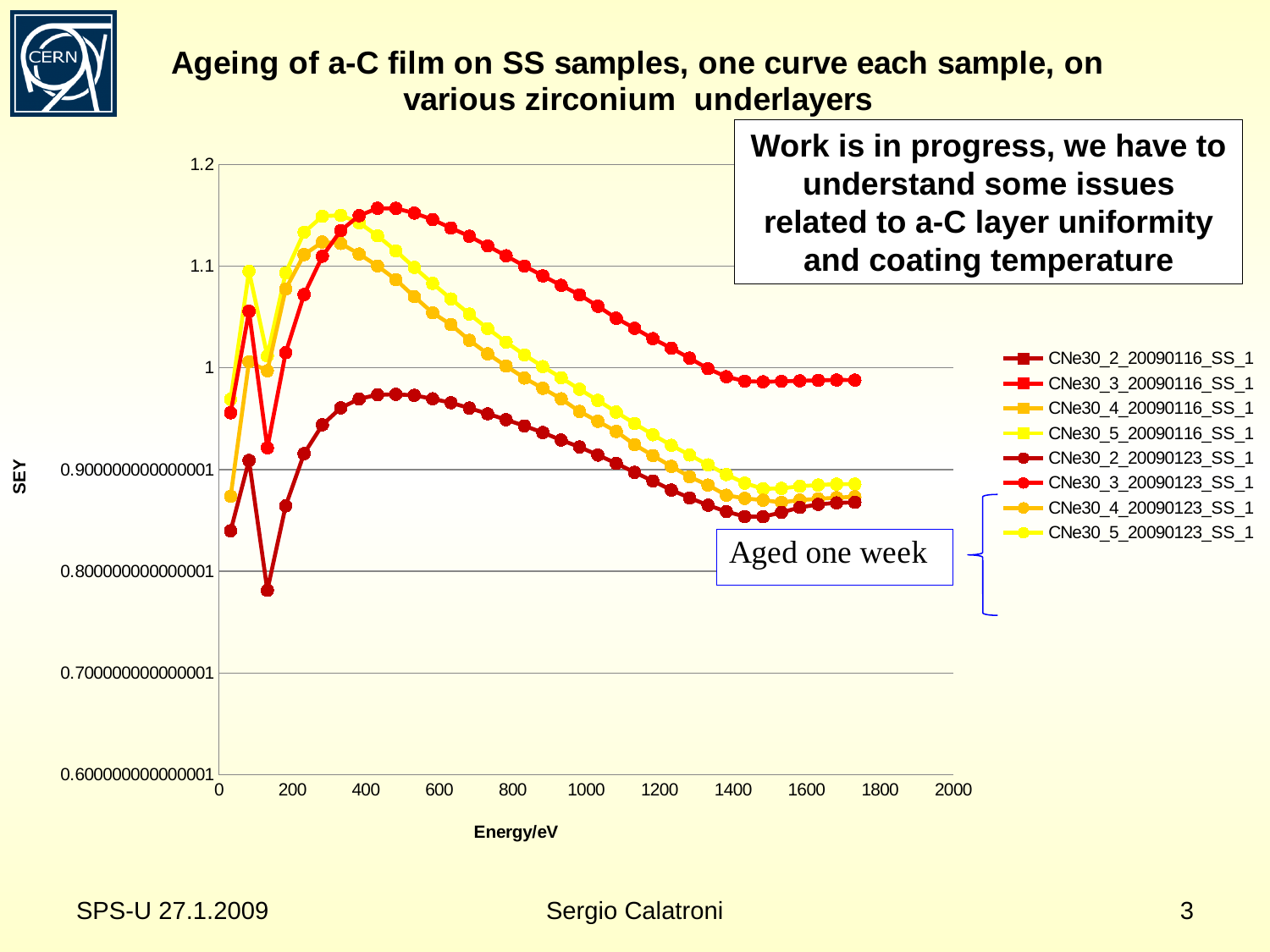

### Chart: Ageing of a-C film on SS samples, one curve each sample, on various zirconium  underlayers

| Category | CNe30_2_20090116_SS_1 | CNe30_3_20090116_SS_1 | CNe30_4_20090116_SS_1 | CNe30_5_20090116_SS_1 | CNe30_2_20090123_SS_1 | CNe30_3_20090123_SS_1 | CNe30_4_20090123_SS_1 | CNe30_5_20090123_SS_1 |  |  |  |  |  |  |  |  |  |  |
|---|---|---|---|---|---|---|---|---|---|---|---|---|---|---|---|---|---|---|
Work is in progress, we have to understand some issues related to a-C layer uniformity and coating temperature
SPS-U 27.1.2009
Sergio Calatroni
3